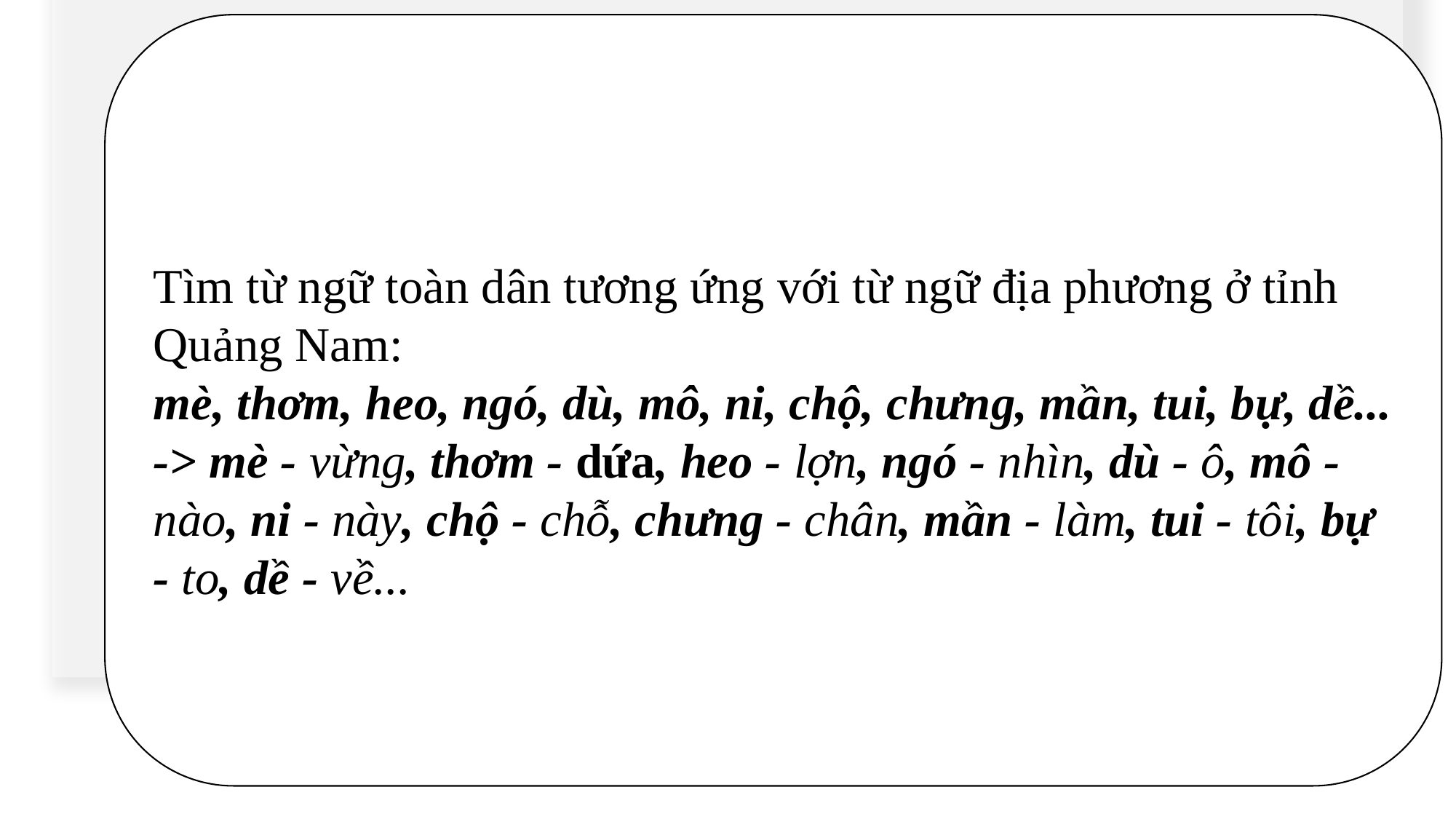

Tìm từ ngữ toàn dân tương ứng với từ ngữ địa phương ở tỉnh Quảng Nam:
mè, thơm, heo, ngó, dù, mô, ni, chộ, chưng, mần, tui, bự, dề...
-> mè - vừng, thơm - dứa, heo - lợn, ngó - nhìn, dù - ô, mô - nào, ni - này, chộ - chỗ, chưng - chân, mần - làm, tui - tôi, bự - to, dề - về...